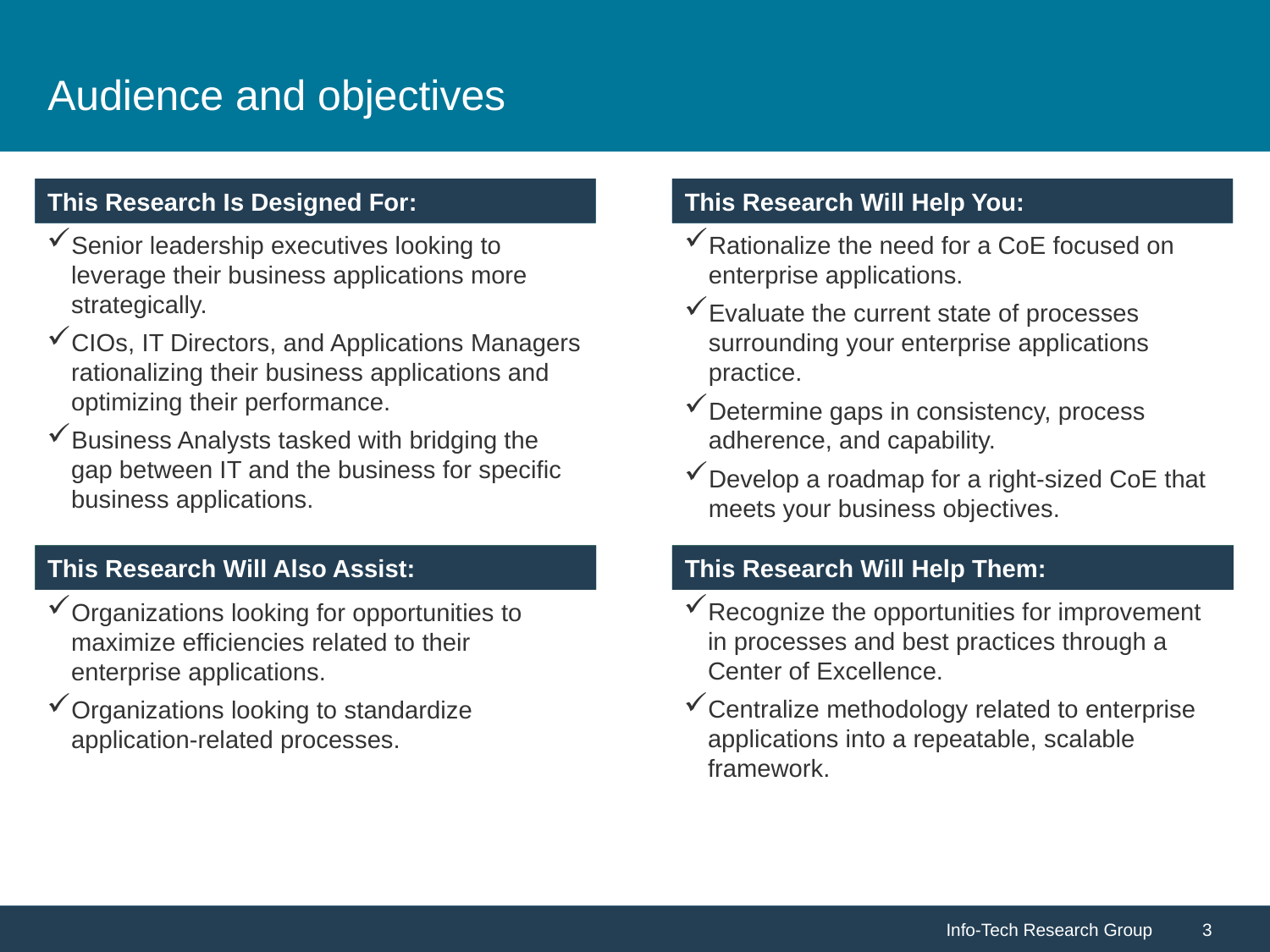

# Audience and objectives
Senior leadership executives looking to leverage their business applications more strategically.
CIOs, IT Directors, and Applications Managers rationalizing their business applications and optimizing their performance.
Business Analysts tasked with bridging the gap between IT and the business for specific business applications.
Rationalize the need for a CoE focused on enterprise applications.
Evaluate the current state of processes surrounding your enterprise applications practice.
Determine gaps in consistency, process adherence, and capability.
Develop a roadmap for a right-sized CoE that meets your business objectives.
Recognize the opportunities for improvement in processes and best practices through a Center of Excellence.
Centralize methodology related to enterprise applications into a repeatable, scalable framework.
Organizations looking for opportunities to maximize efficiencies related to their enterprise applications.
Organizations looking to standardize application-related processes.